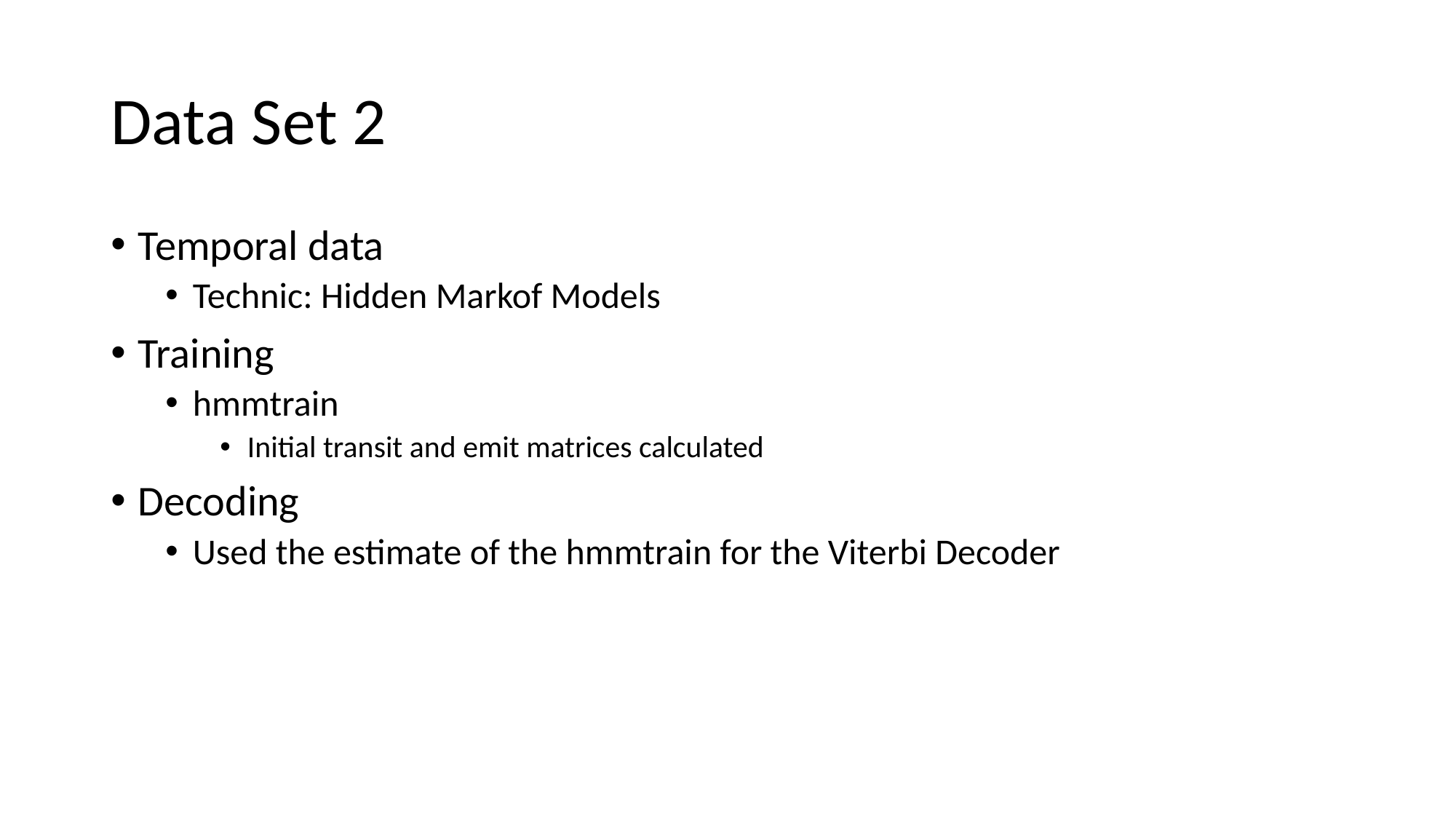

# Data Set 2
Temporal data
Technic: Hidden Markof Models
Training
hmmtrain
Initial transit and emit matrices calculated
Decoding
Used the estimate of the hmmtrain for the Viterbi Decoder